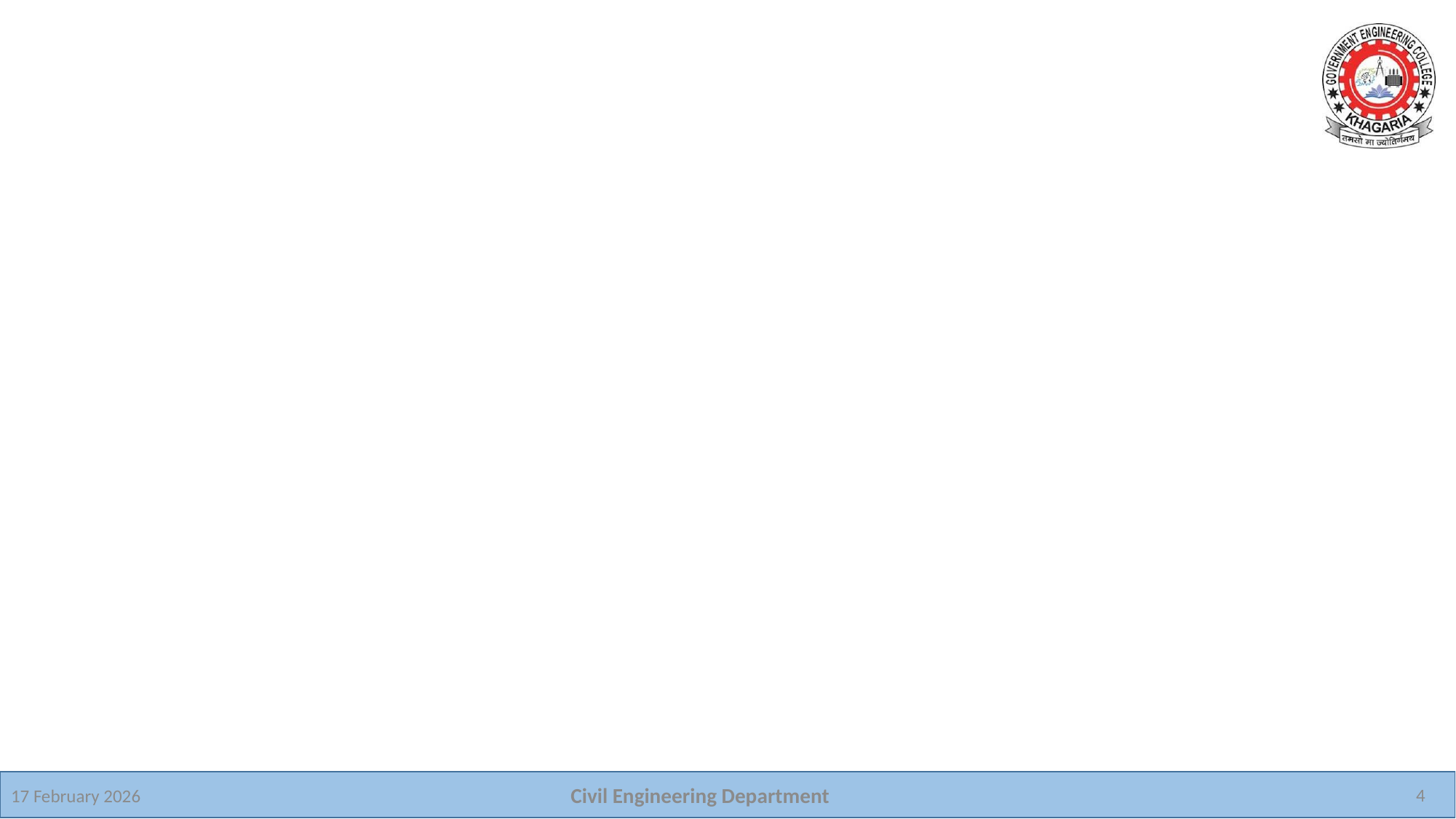

Civil Engineering Department
4
17 February 2026